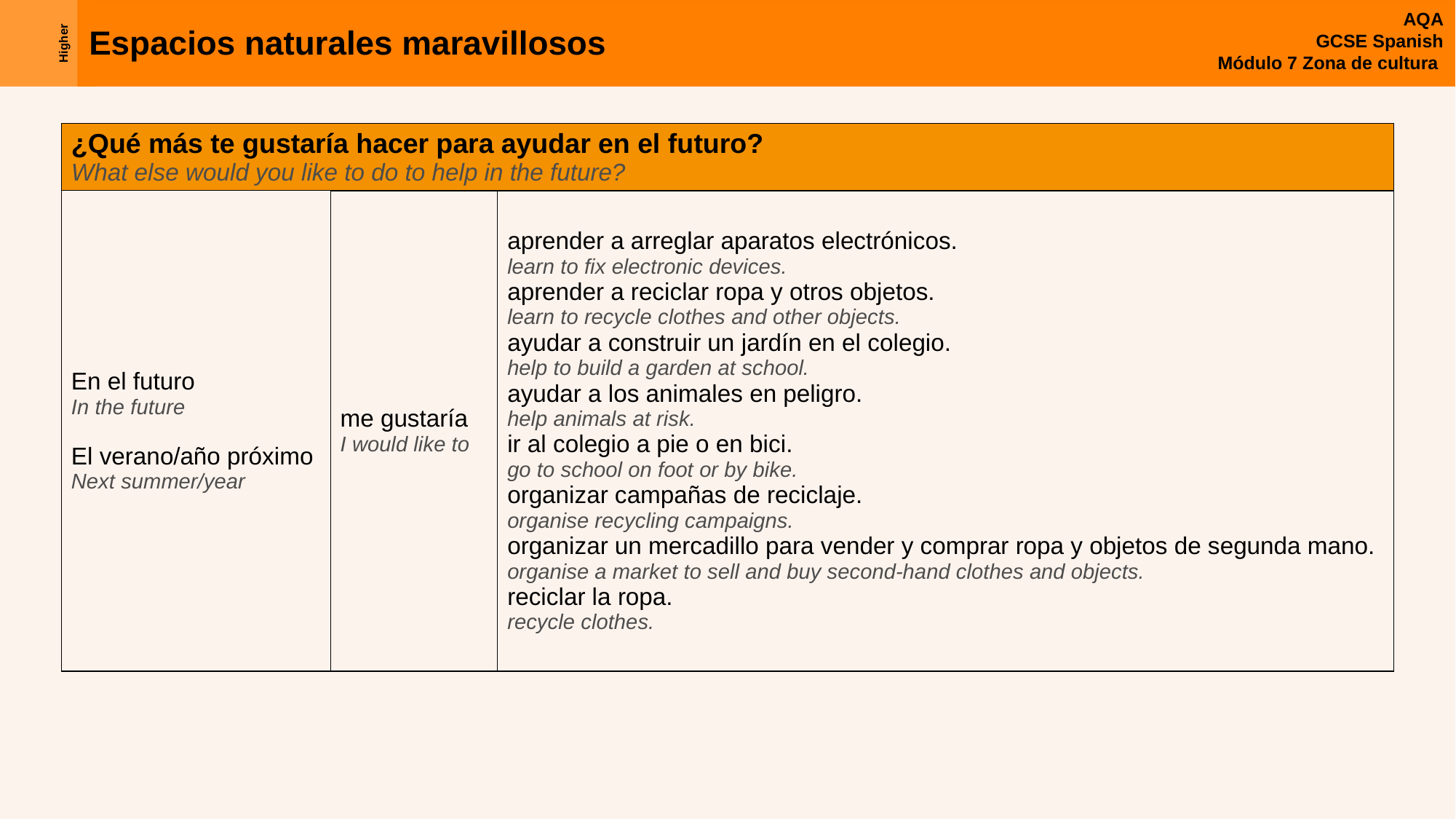

| ¿Qué más te gustaría hacer para ayudar en el futuro? What else would you like to do to help in the future? |  |  |
| --- | --- | --- |
| En el futuro In the future El verano/año próximo Next summer/year | me gustaría I would like to | aprender a arreglar aparatos electrónicos. learn to fix electronic devices. aprender a reciclar ropa y otros objetos. learn to recycle clothes and other objects. ayudar a construir un jardín en el colegio. help to build a garden at school. ayudar a los animales en peligro. help animals at risk. ir al colegio a pie o en bici. go to school on foot or by bike. organizar campañas de reciclaje. organise recycling campaigns. organizar un mercadillo para vender y comprar ropa y objetos de segunda mano. organise a market to sell and buy second-hand clothes and objects. reciclar la ropa. recycle clothes. |